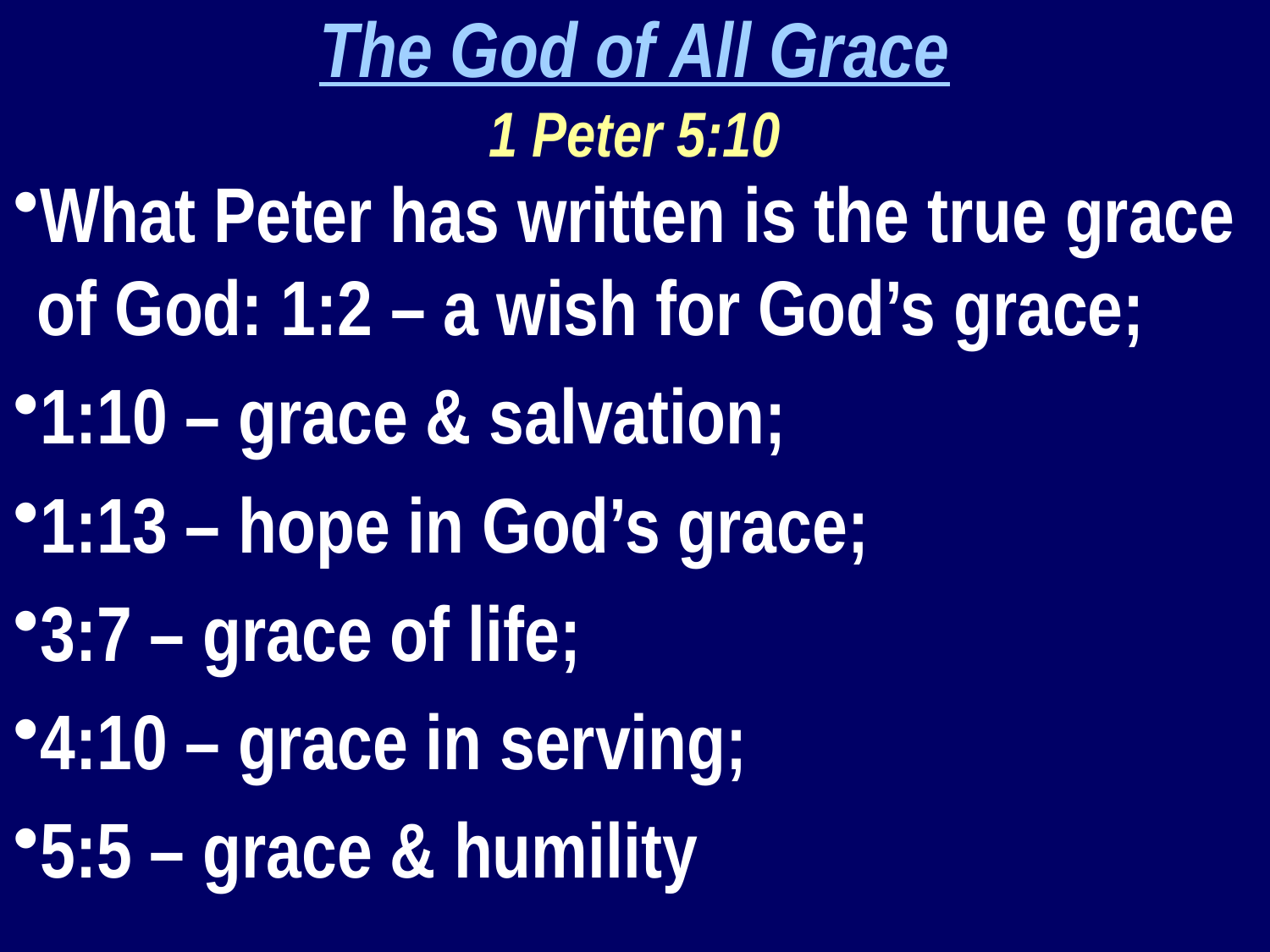

The God of All Grace
1 Peter 5:10
What Peter has written is the true grace of God: 1:2 – a wish for God’s grace;
1:10 – grace & salvation;
1:13 – hope in God’s grace;
3:7 – grace of life;
4:10 – grace in serving;
5:5 – grace & humility